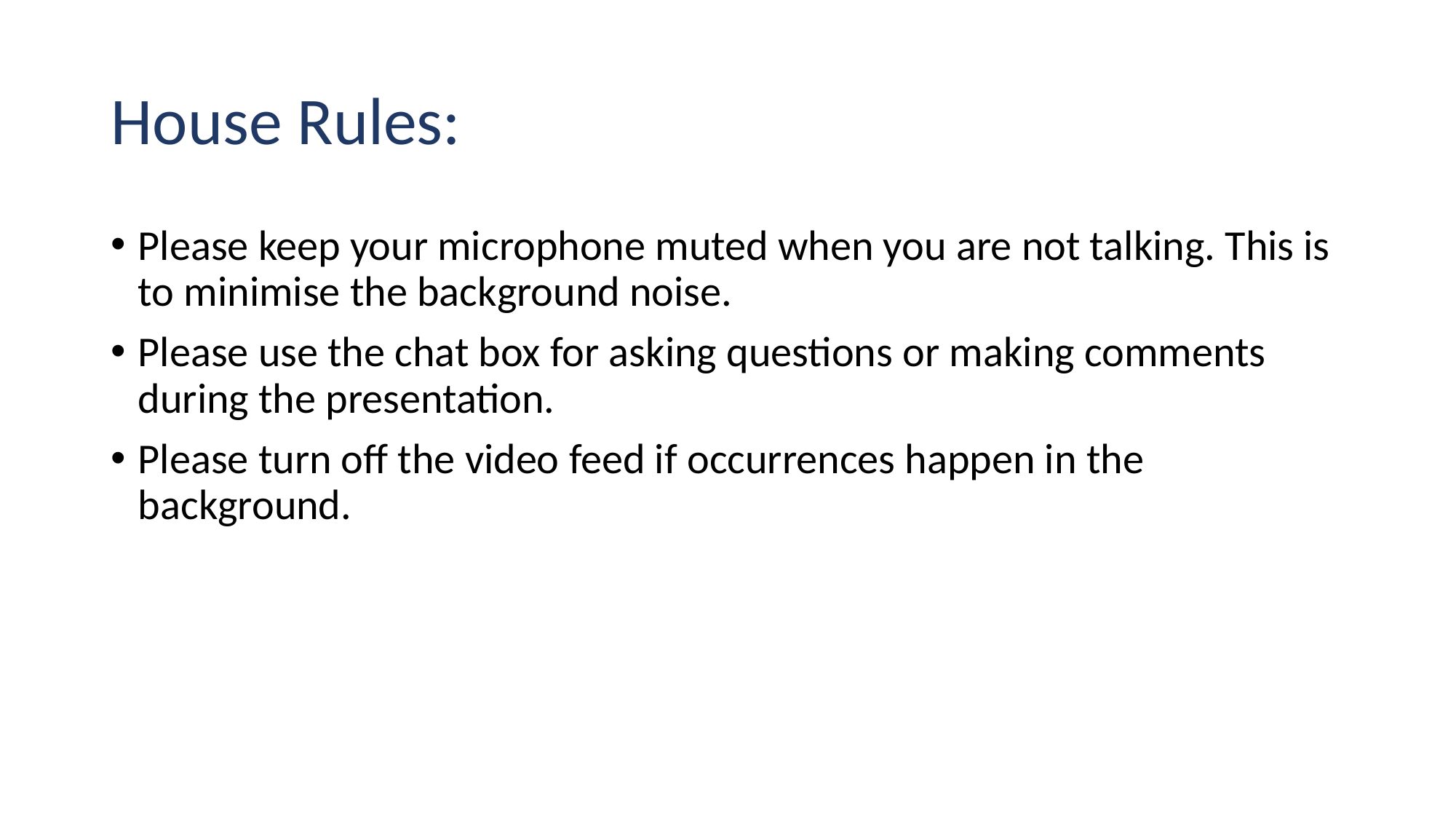

# House Rules:
Please keep your microphone muted when you are not talking. This is to minimise the background noise.
Please use the chat box for asking questions or making comments during the presentation.
Please turn off the video feed if occurrences happen in the background.